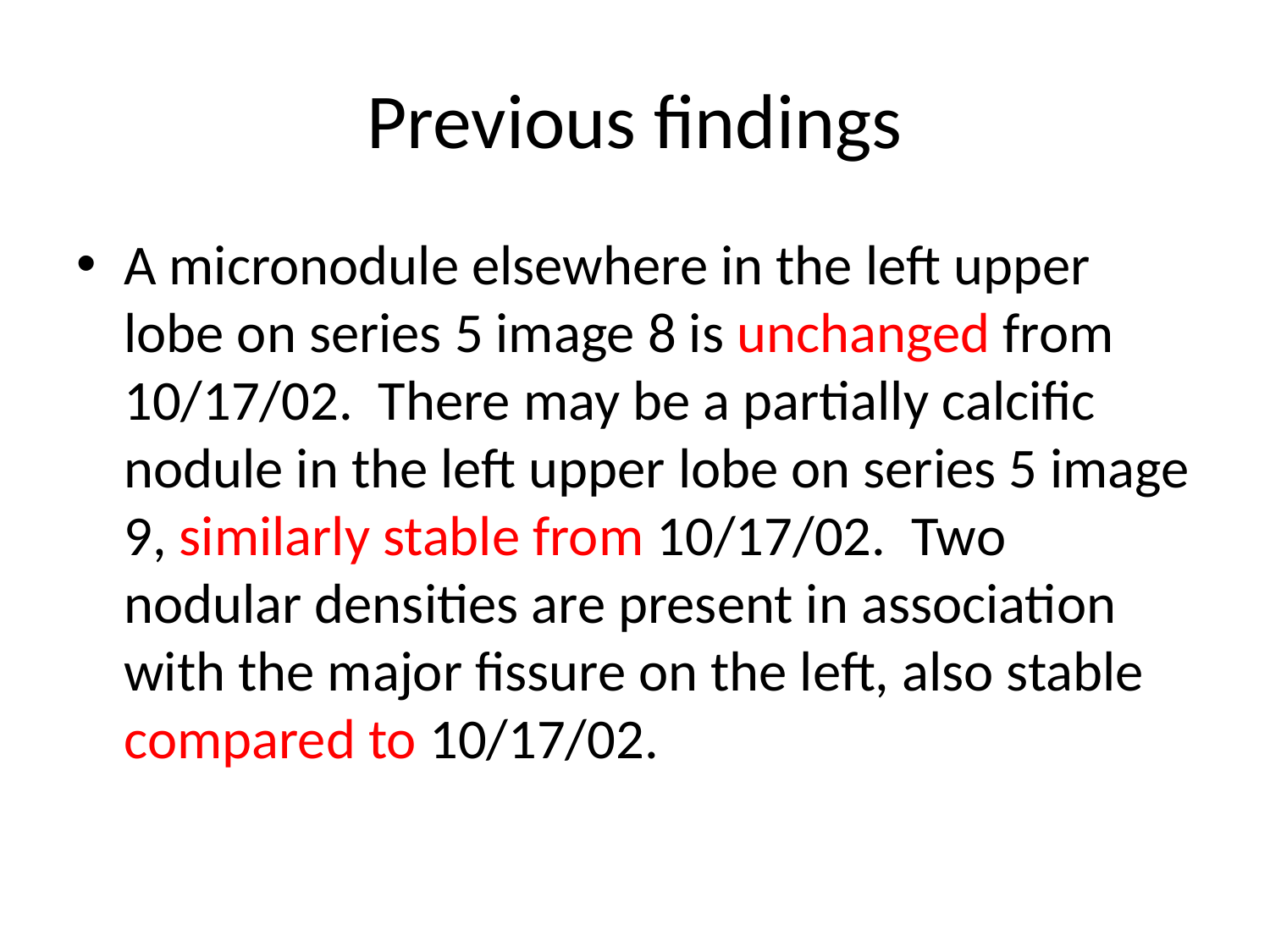

# Previous findings
A micronodule elsewhere in the left upper lobe on series 5 image 8 is unchanged from 10/17/02.  There may be a partially calcific nodule in the left upper lobe on series 5 image 9, similarly stable from 10/17/02.  Two nodular densities are present in association with the major fissure on the left, also stable compared to 10/17/02.